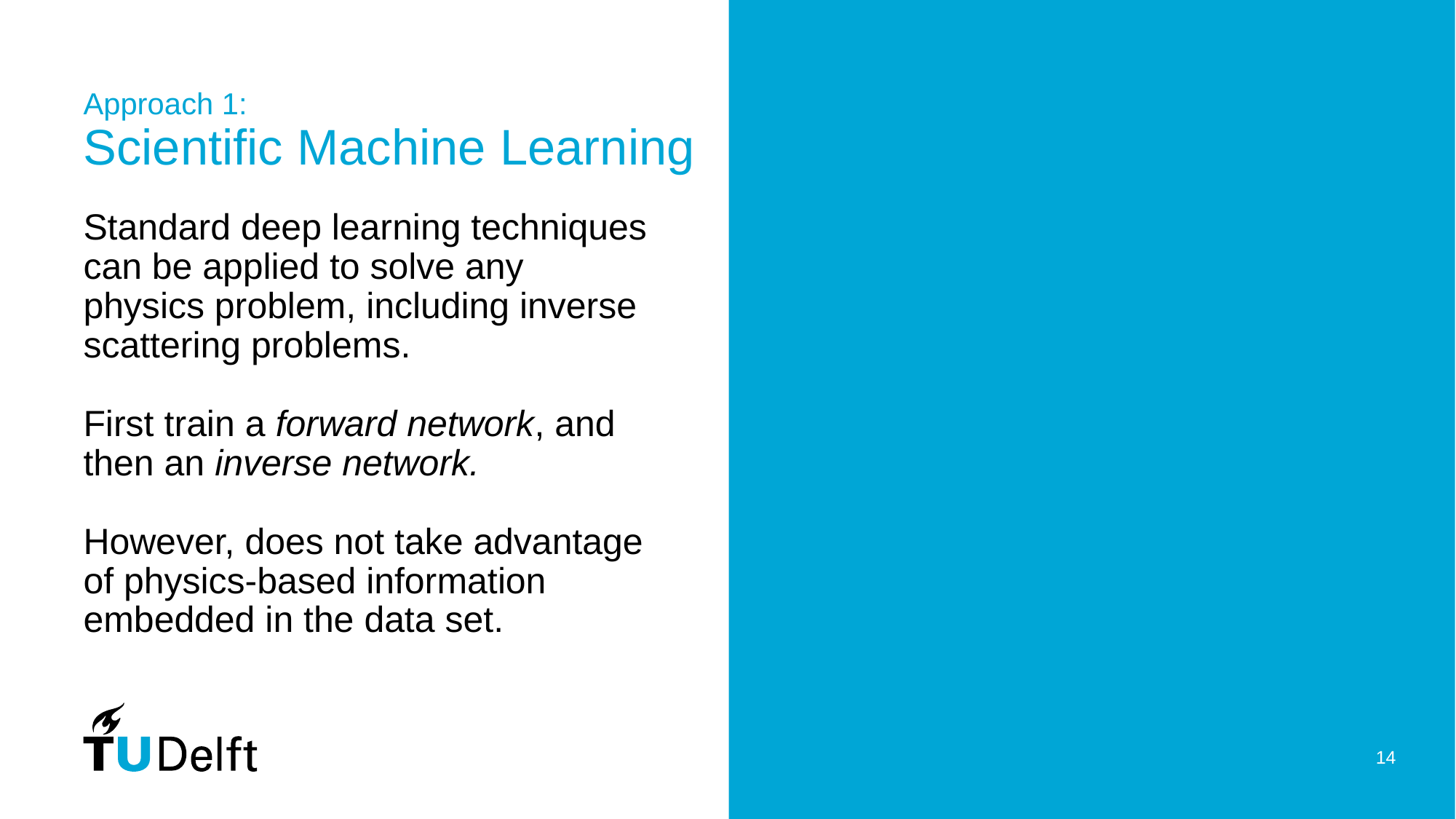

# Approach 1:
Scientific Machine Learning
Standard deep learning techniques can be applied to solve any physics problem, including inverse scattering problems.

First train a forward network, and then an inverse network.

However, does not take advantage of physics-based information embedded in the data set.
14